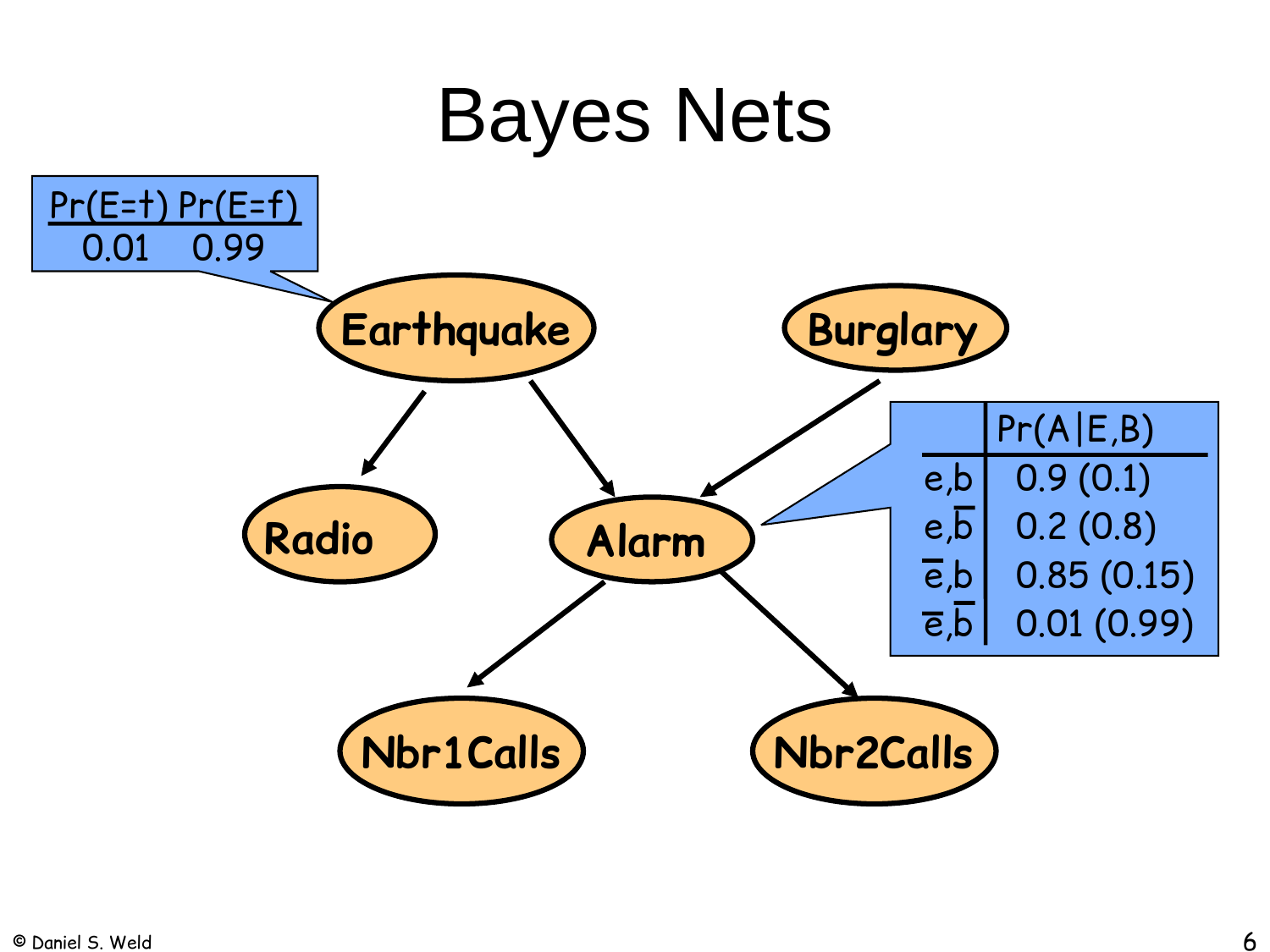

Bayes Nets

Pr(E=t) Pr(E=f)
   0.01    0.99

       Pr(A|E,B)
e,b    0.9 (0.1)
e,b    0.2 (0.8)
e,b    0.85 (0.15)
e,b    0.01 (0.99)

Earthquake

Burglary

Radio

Alarm

Nbr1Calls

Nbr2Calls
6
© Daniel S. Weld